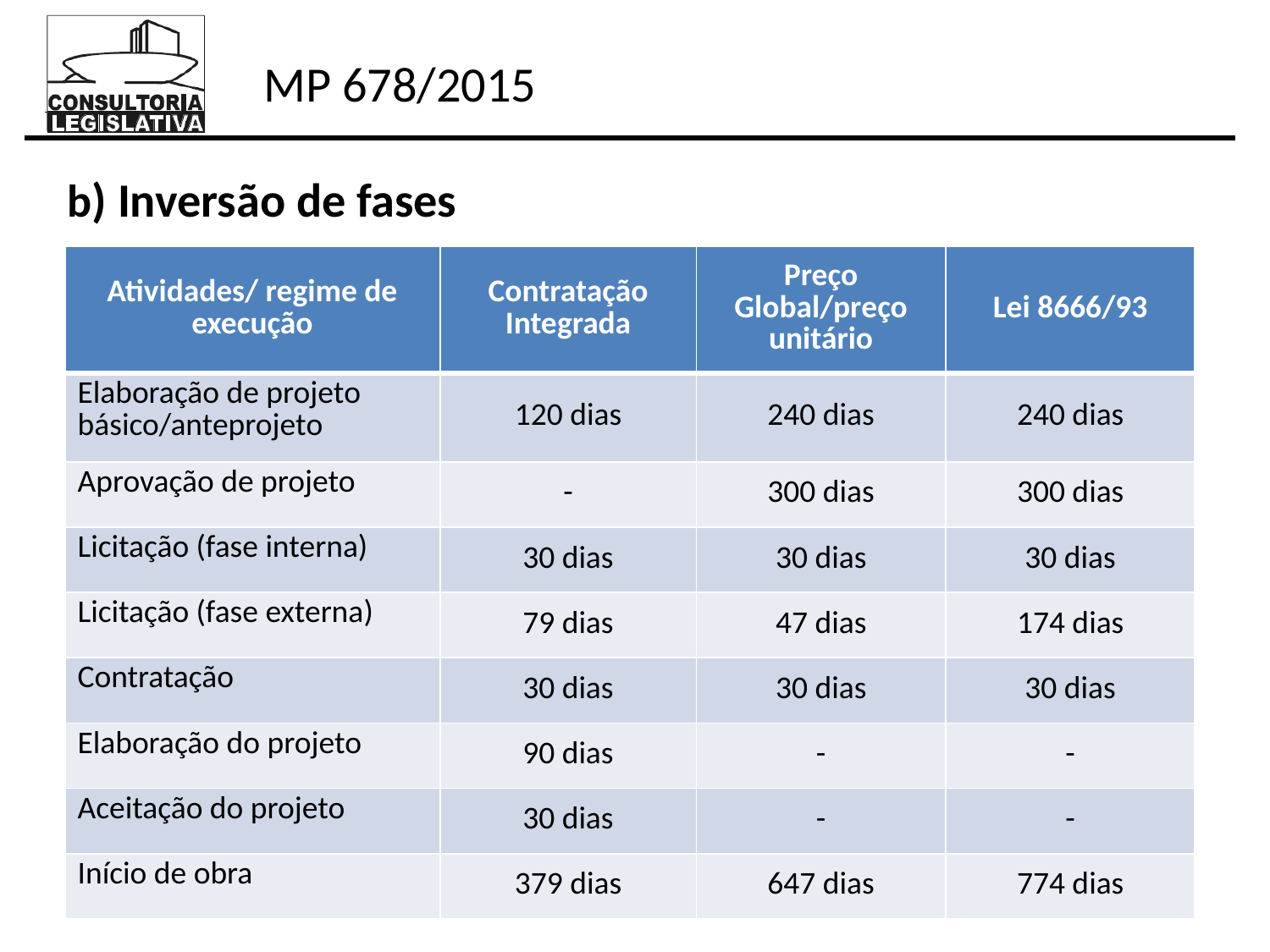

b) Inversão de fases
| Atividades/ regime de execução | Contratação Integrada | Preço Global/preço unitário | Lei 8666/93 |
| --- | --- | --- | --- |
| Elaboração de projeto básico/anteprojeto | 120 dias | 240 dias | 240 dias |
| Aprovação de projeto | - | 300 dias | 300 dias |
| Licitação (fase interna) | 30 dias | 30 dias | 30 dias |
| Licitação (fase externa) | 79 dias | 47 dias | 174 dias |
| Contratação | 30 dias | 30 dias | 30 dias |
| Elaboração do projeto | 90 dias | - | - |
| Aceitação do projeto | 30 dias | - | - |
| Início de obra | 379 dias | 647 dias | 774 dias |